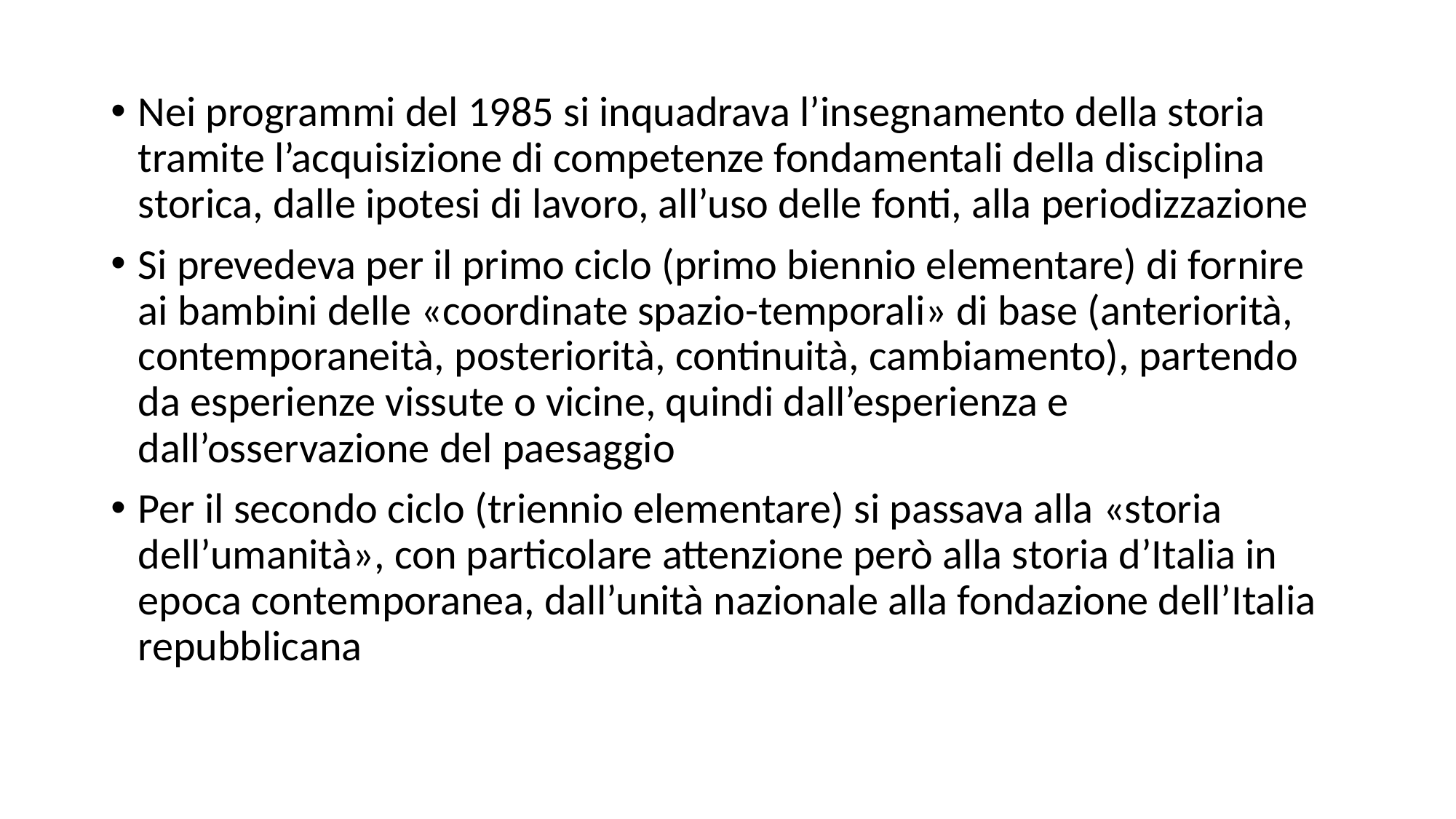

Nei programmi del 1985 si inquadrava l’insegnamento della storia tramite l’acquisizione di competenze fondamentali della disciplina storica, dalle ipotesi di lavoro, all’uso delle fonti, alla periodizzazione
Si prevedeva per il primo ciclo (primo biennio elementare) di fornire ai bambini delle «coordinate spazio-temporali» di base (anteriorità, contemporaneità, posteriorità, continuità, cambiamento), partendo da esperienze vissute o vicine, quindi dall’esperienza e dall’osservazione del paesaggio
Per il secondo ciclo (triennio elementare) si passava alla «storia dell’umanità», con particolare attenzione però alla storia d’Italia in epoca contemporanea, dall’unità nazionale alla fondazione dell’Italia repubblicana